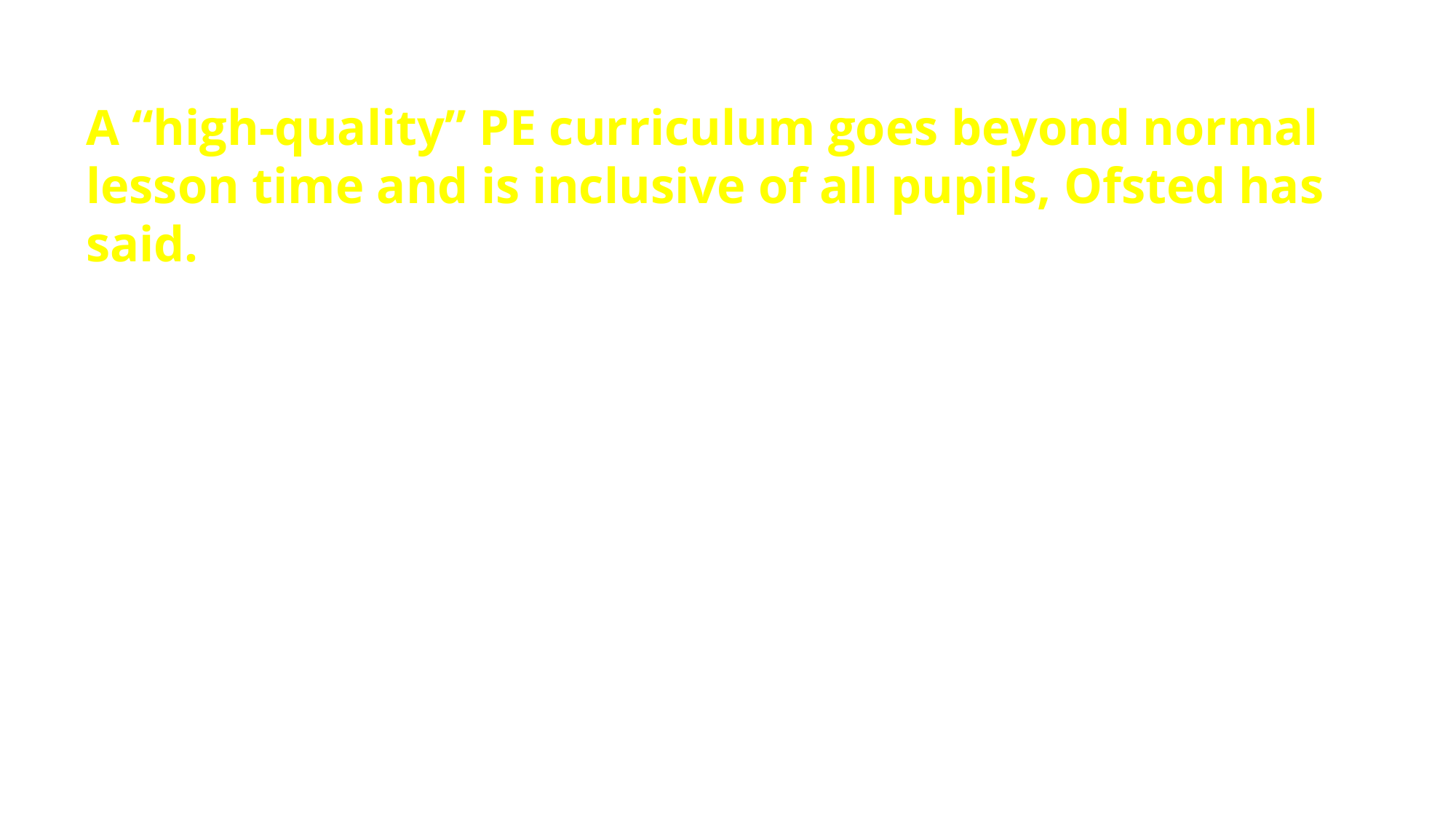

A “high-quality” PE curriculum goes beyond normal lesson time and is inclusive of all pupils, Ofsted has said.
1. Build a ‘strong foundation’ of fundamental movement skills(FMS) three skill sets: locomotor skills (like running), stability skills (like balancing) and manipulation skills (like catching)
2. Make sure pupils’ movement is ‘context-related’
3. All pupils should feel included
4. Pupils ‘participate beyond their PE lessons’
5. Feedback nurtures belief pupils can ‘know more and do more’
6. Allow pupils to ‘revisit’ important knowledge